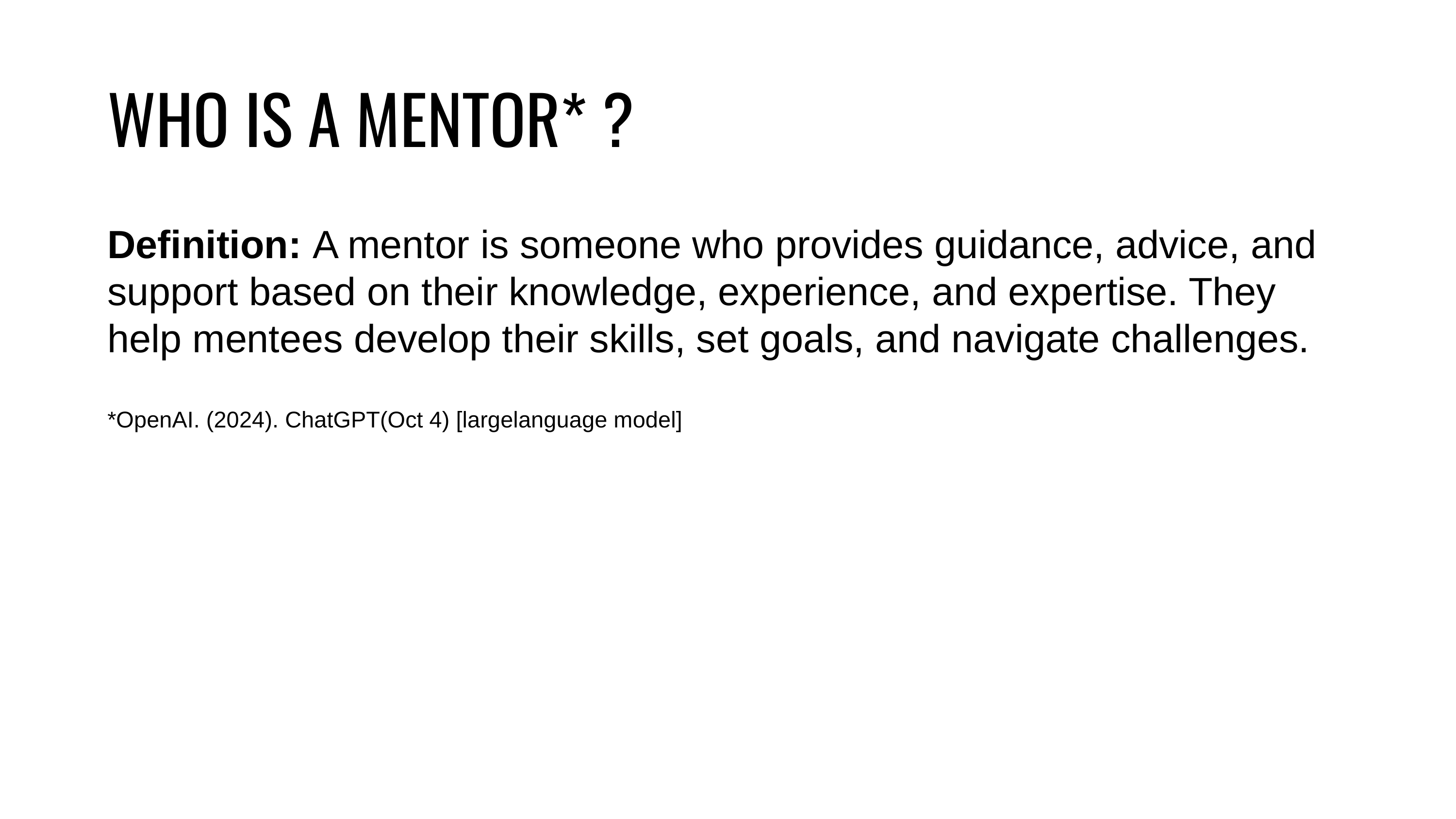

WHO IS A MENTOR* ?

Definition: A mentor is someone who provides guidance, advice, and support based on their knowledge, experience, and expertise. They help mentees develop their skills, set goals, and navigate challenges.

*OpenAI. (2024). ChatGPT(Oct 4) [largelanguage model]